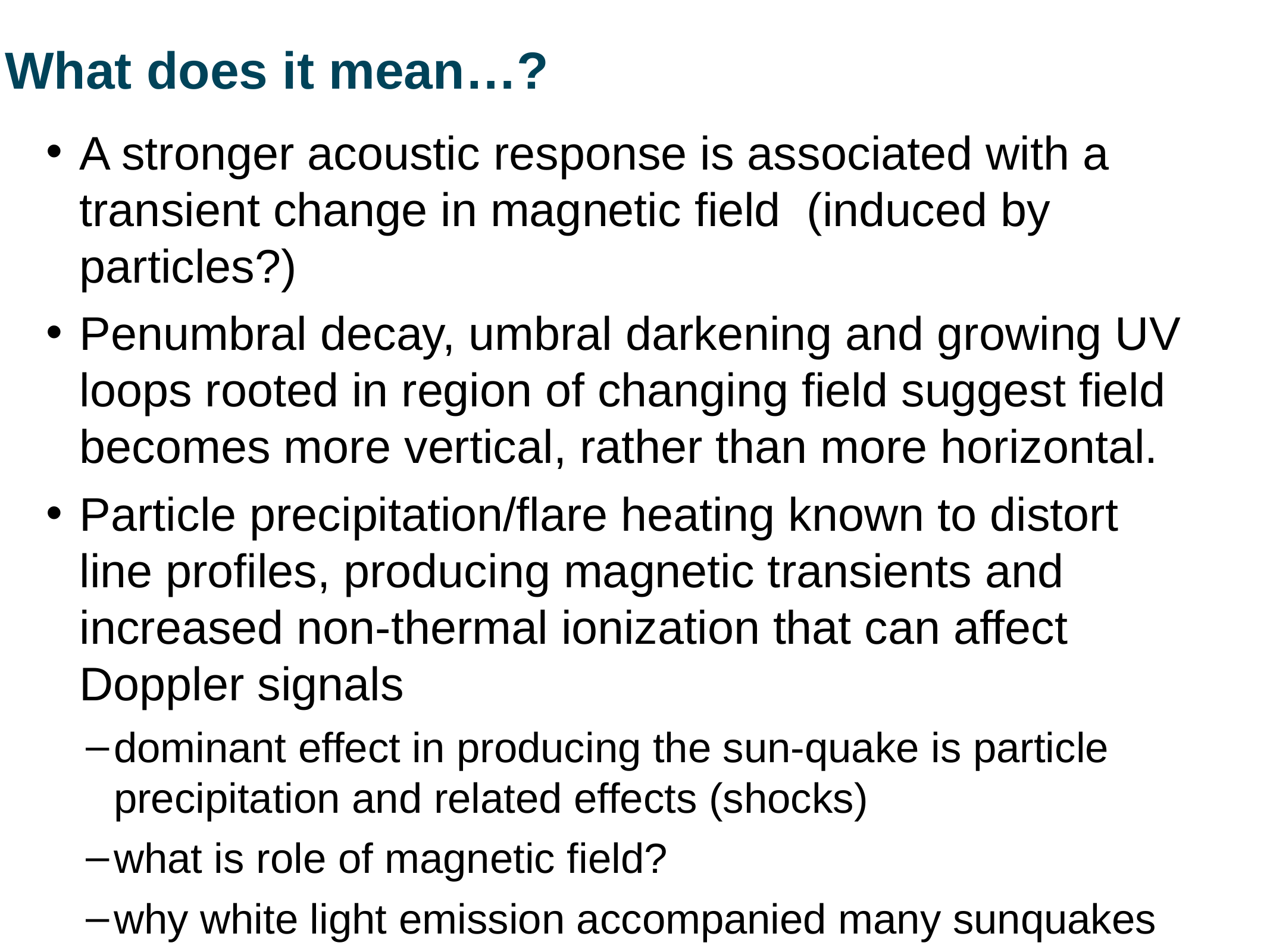

# What does it mean…?
A stronger acoustic response is associated with a transient change in magnetic field  (induced by particles?)
Penumbral decay, umbral darkening and growing UV loops rooted in region of changing field suggest field becomes more vertical, rather than more horizontal.
Particle precipitation/flare heating known to distort line profiles, producing magnetic transients and increased non-thermal ionization that can affect Doppler signals
dominant effect in producing the sun-quake is particle precipitation and related effects (shocks)
what is role of magnetic field?
why white light emission accompanied many sunquakes